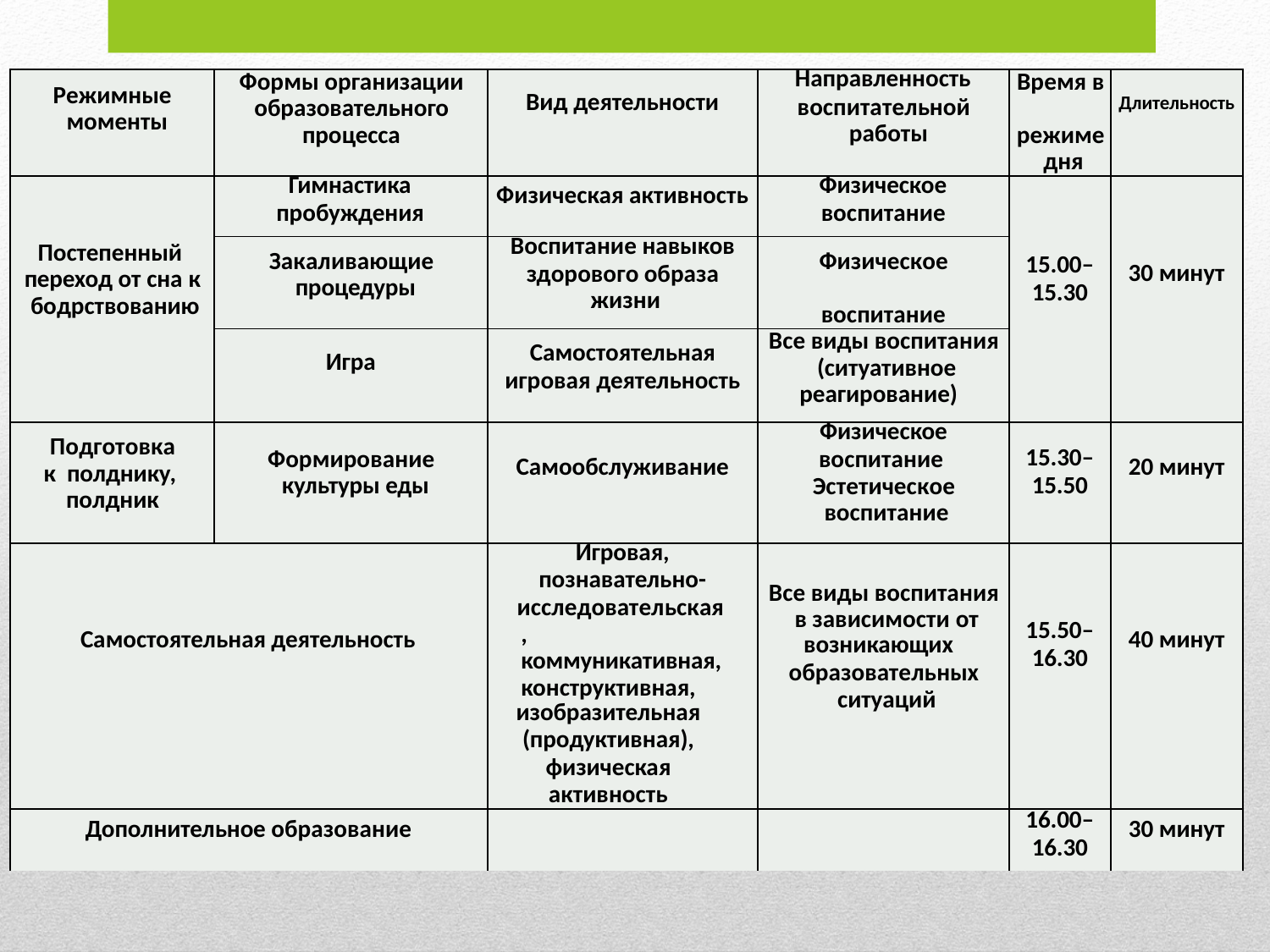

| Режимные моменты | Формы организации образовательного процесса | Вид деятельности | Направленность воспитательной работы | Время в режиме дня | Длительность |
| --- | --- | --- | --- | --- | --- |
| Постепенный переход от сна к бодрствованию | Гимнастика пробуждения | Физическая активность | Физическое воспитание | 15.00– 15.30 | 30 минут |
|  | Закаливающие процедуры | Воспитание навыков здорового образа жизни | Физическое воспитание |  |  |
|  | Игра | Самостоятельная игровая деятельность | Все виды воспитания (ситуативное реагирование) |  |  |
| Подготовка к полднику, полдник | Формирование культуры еды | Самообслуживание | Физическое воспитание Эстетическое воспитание | 15.30– 15.50 | 20 минут |
| Самостоятельная деятельность |  | Игровая, познавательно- исследовательская, коммуникативная, конструктивная, изобразительная (продуктивная), физическая активность | Все виды воспитания в зависимости от возникающих образовательных ситуаций | 15.50– 16.30 | 40 минут |
| Дополнительное образование |  |  |  | 16.00– 16.30 | 30 минут |